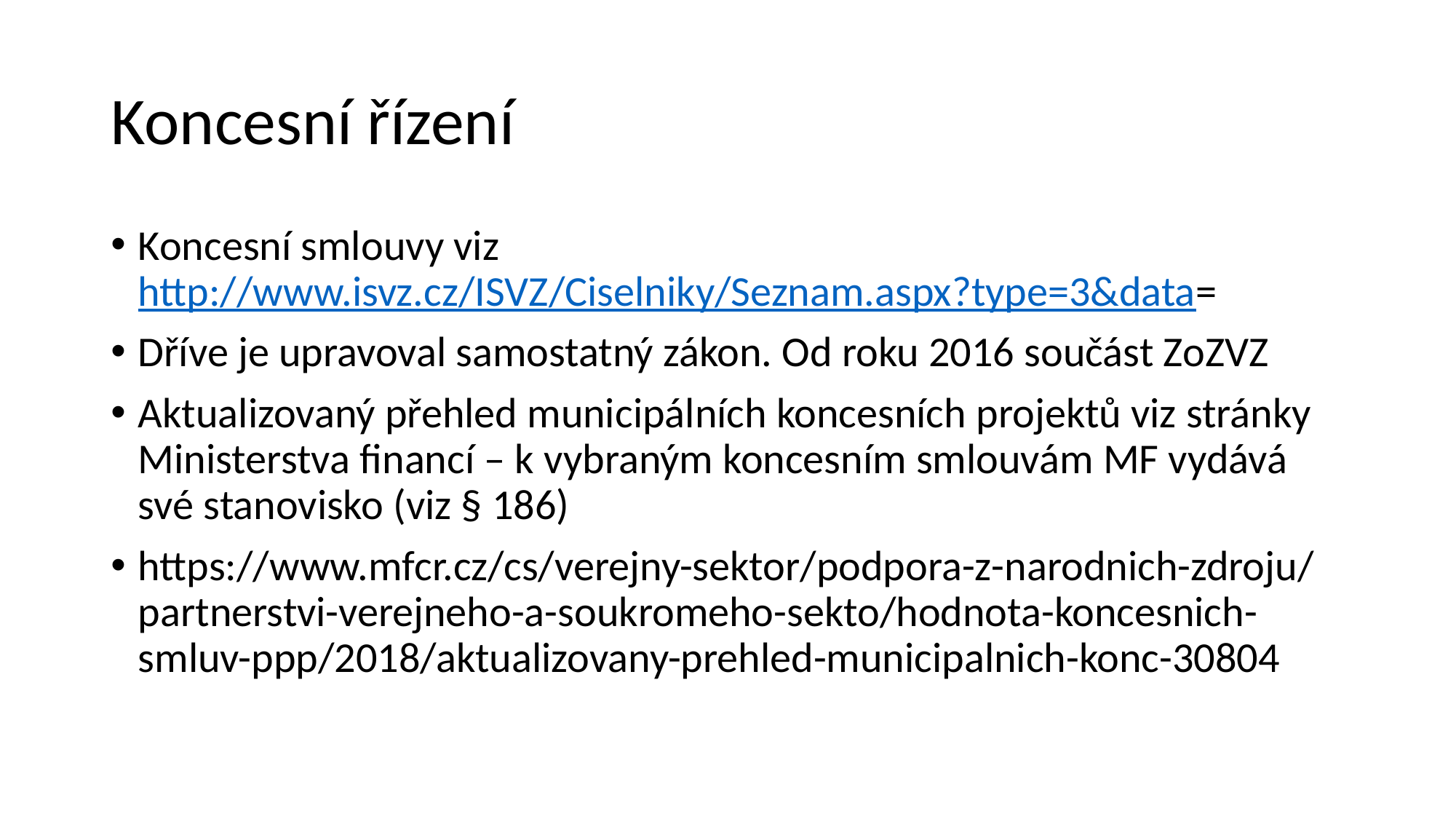

# Koncesní řízení
Koncesní smlouvy viz http://www.isvz.cz/ISVZ/Ciselniky/Seznam.aspx?type=3&data=
Dříve je upravoval samostatný zákon. Od roku 2016 součást ZoZVZ
Aktualizovaný přehled municipálních koncesních projektů viz stránky Ministerstva financí – k vybraným koncesním smlouvám MF vydává své stanovisko (viz § 186)
https://www.mfcr.cz/cs/verejny-sektor/podpora-z-narodnich-zdroju/partnerstvi-verejneho-a-soukromeho-sekto/hodnota-koncesnich-smluv-ppp/2018/aktualizovany-prehled-municipalnich-konc-30804